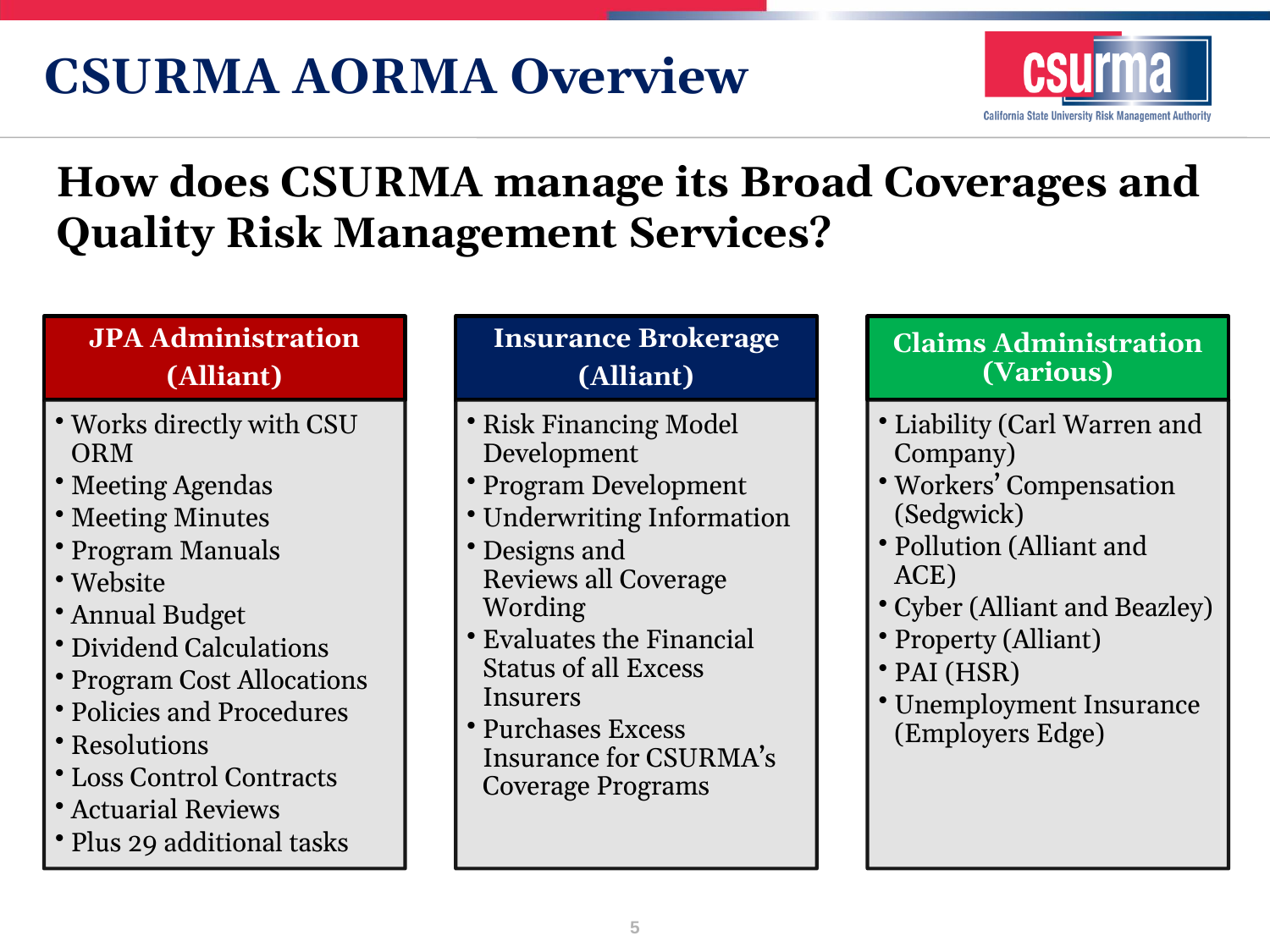

# CSURMA AORMA Overview
How does CSURMA manage its Broad Coverages and Quality Risk Management Services?
JPA Administration
(Alliant)
Works directly with CSU ORM
Meeting Agendas
Meeting Minutes
Program Manuals
Website
Annual Budget
Dividend Calculations
Program Cost Allocations
Policies and Procedures
Resolutions
Loss Control Contracts
Actuarial Reviews
Plus 29 additional tasks
Insurance Brokerage
(Alliant)
Risk Financing Model Development
Program Development
Underwriting Information
Designs and
Reviews all Coverage Wording
Evaluates the Financial Status of all Excess Insurers
Purchases Excess Insurance for CSURMA’s Coverage Programs

Claims Administration (Various)
Liability (Carl Warren and Company)
Workers’ Compensation (Sedgwick)
Pollution (Alliant and ACE)
Cyber (Alliant and Beazley)
Property (Alliant)
PAI (HSR)
Unemployment Insurance (Employers Edge)
5